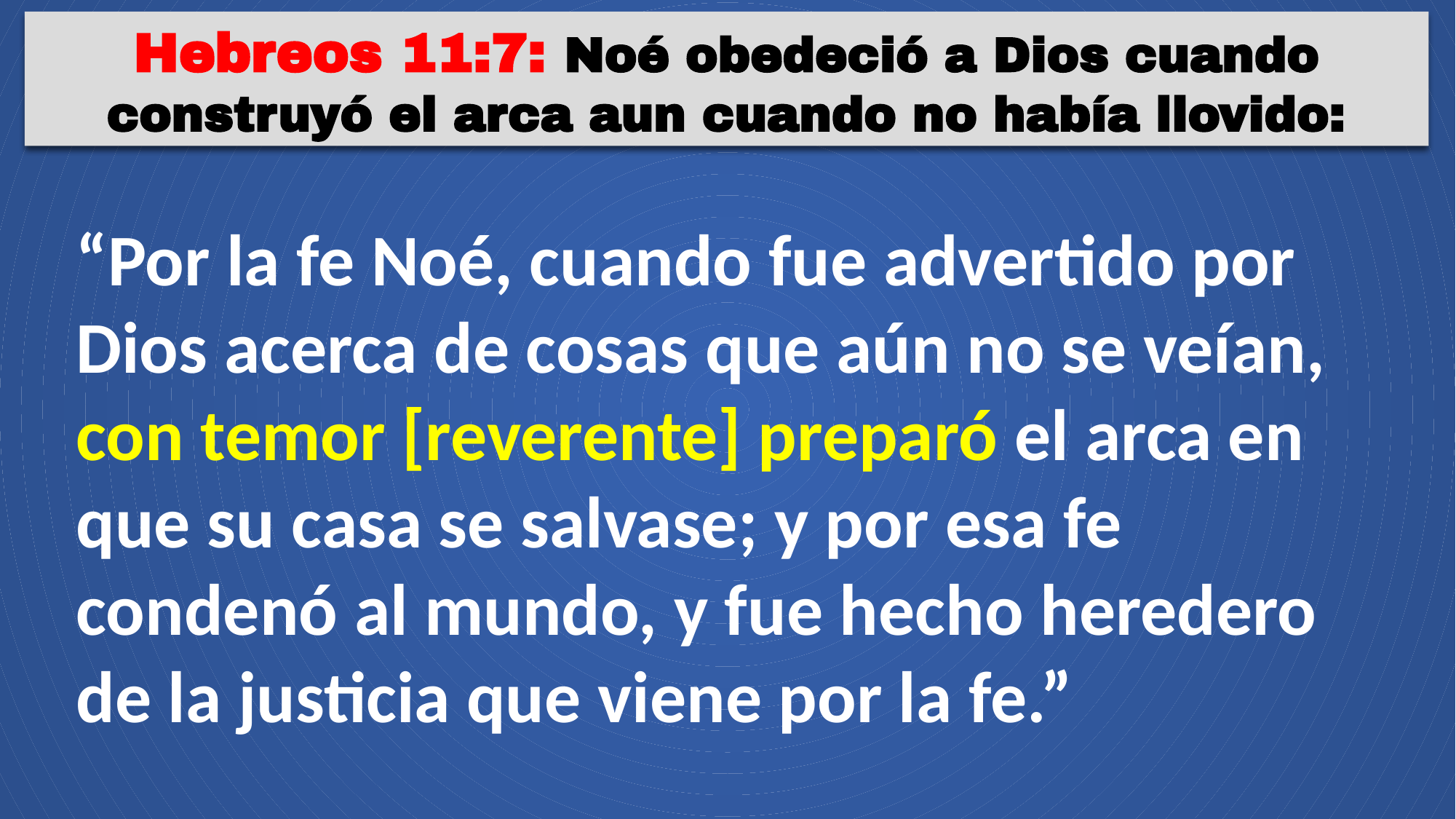

Hebreos 11:7: Noé obedeció a Dios cuando construyó el arca aun cuando no había llovido:
“Por la fe Noé, cuando fue advertido por Dios acerca de cosas que aún no se veían, con temor [reverente] preparó el arca en que su casa se salvase; y por esa fe condenó al mundo, y fue hecho heredero de la justicia que viene por la fe.”